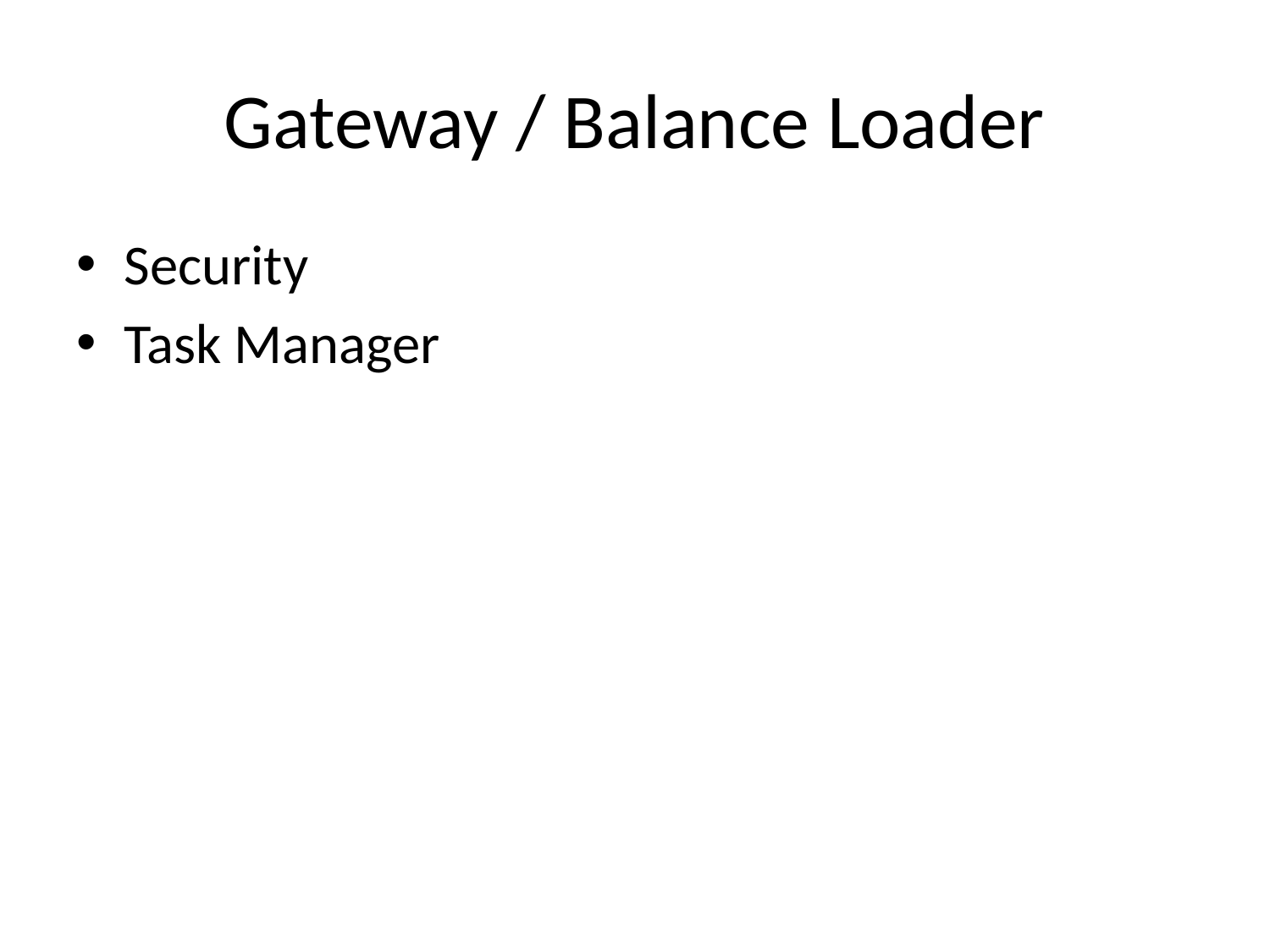

# Gateway / Balance Loader
Security
Task Manager